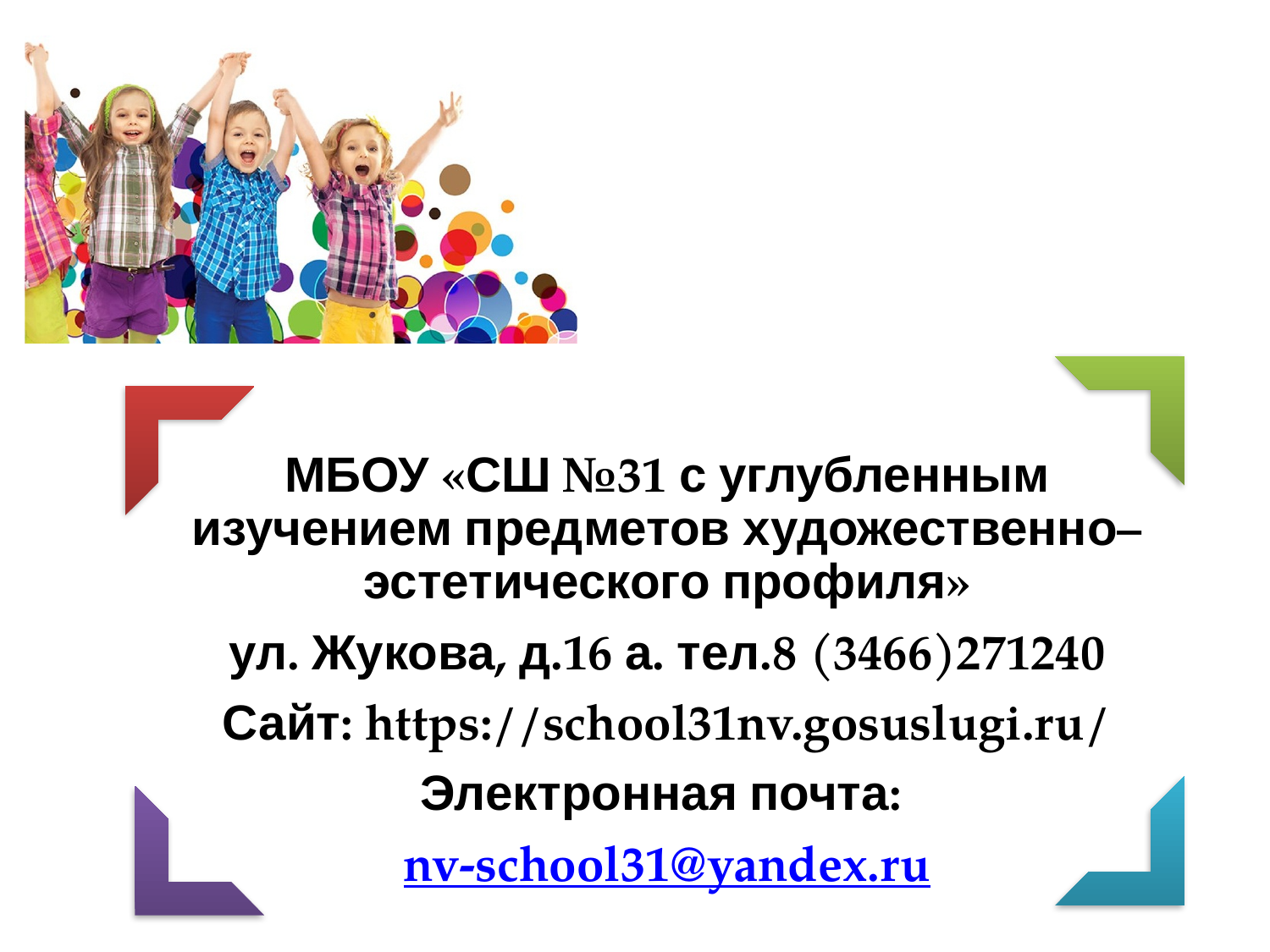

МБОУ «СШ №31 с углубленным изучением предметов художественно– эстетического профиля»
ул. Жукова, д.16 а. тел.8 (3466)271240
Сайт: https://school31nv.gosuslugi.ru/
Электронная почта:
nv-school31@yandex.ru